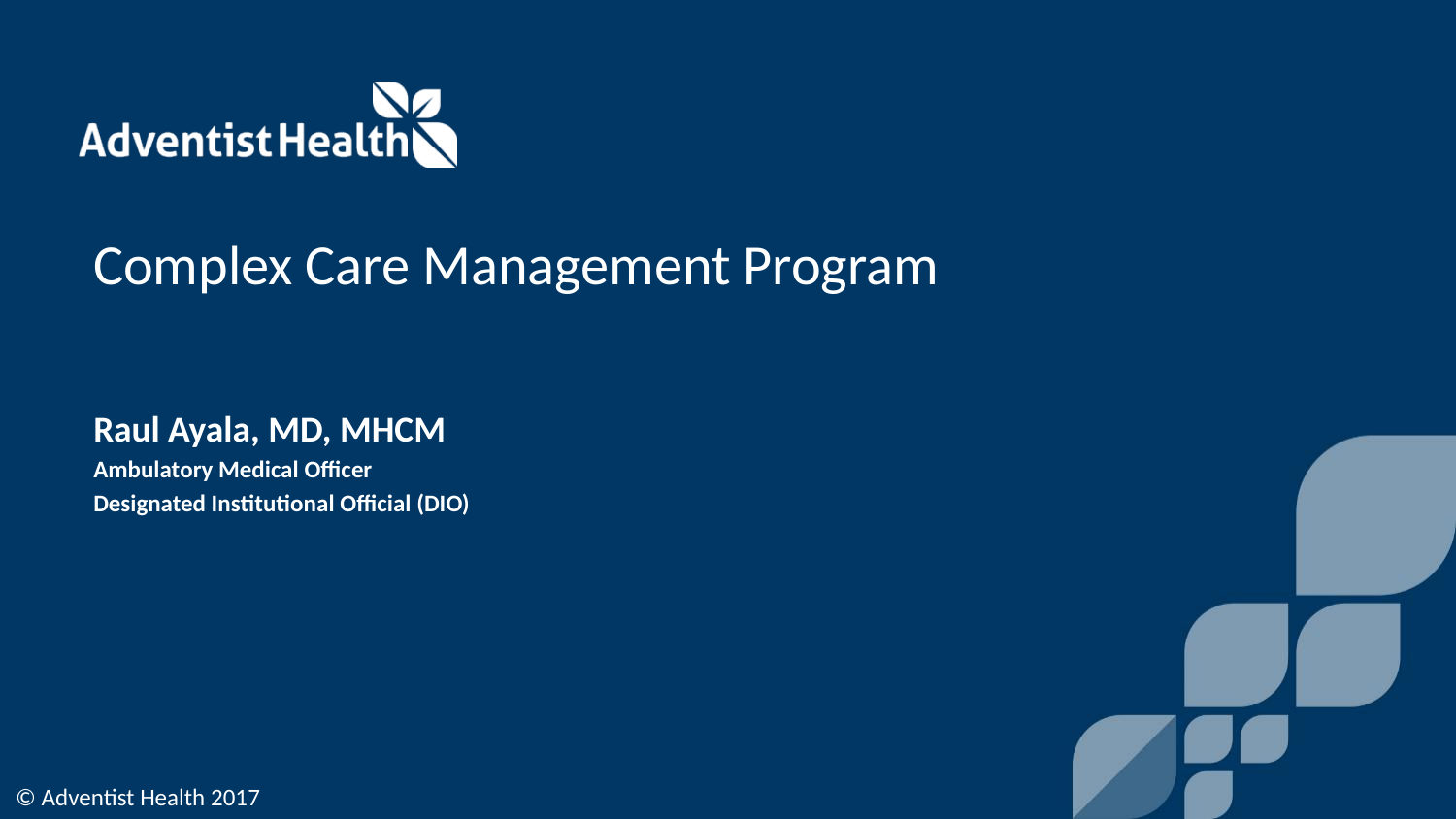

Complex Care Management Program

Raul Ayala, MD, MHCM
Ambulatory Medical Officer
Designated Institutional Official (DIO)